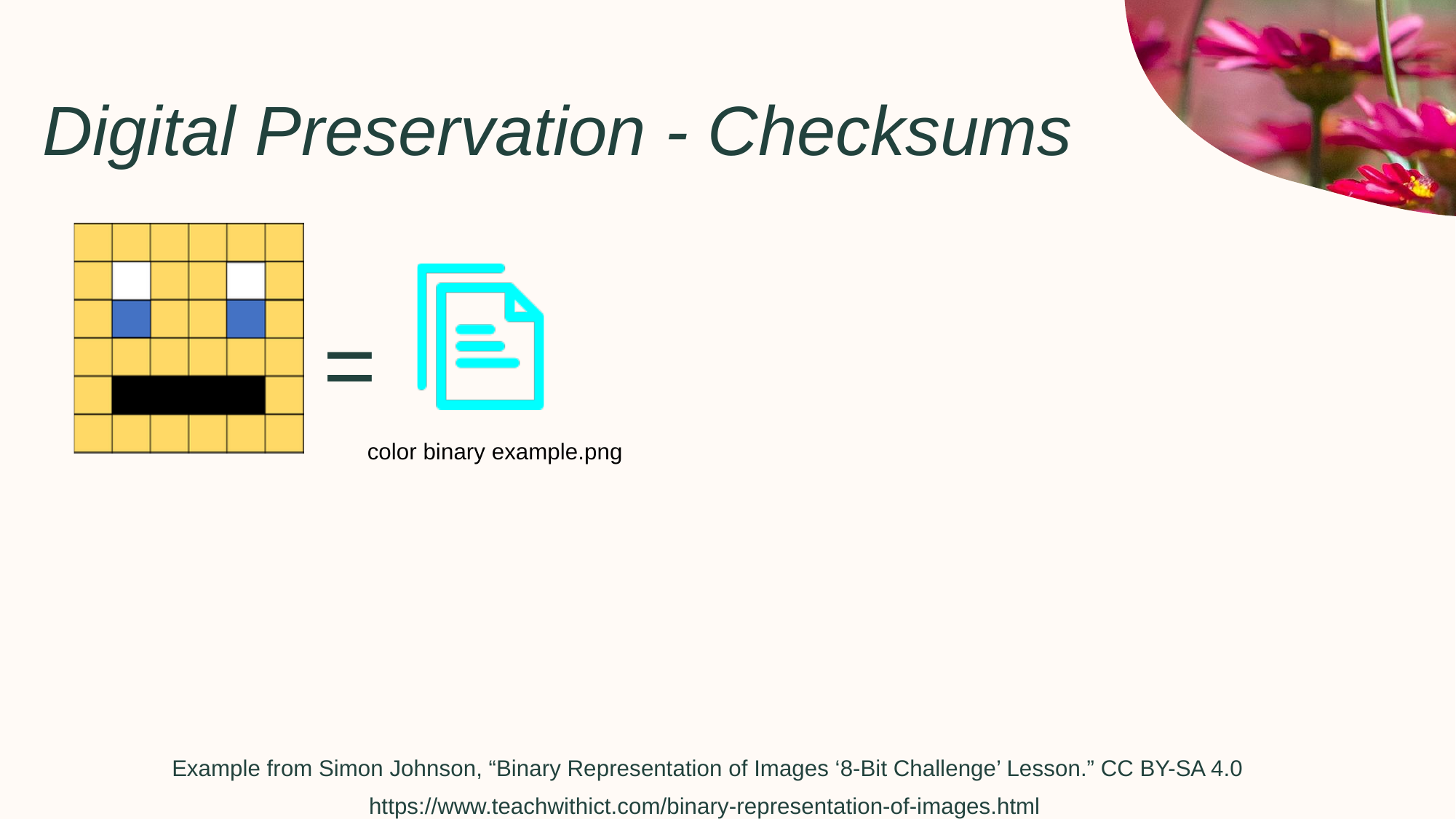

Digital Preservation - Checksums

=
color binary example.png
Example from Simon Johnson, “Binary Representation of Images ‘8-Bit Challenge’ Lesson.” CC BY-SA 4.0 https://www.teachwithict.com/binary-representation-of-images.html